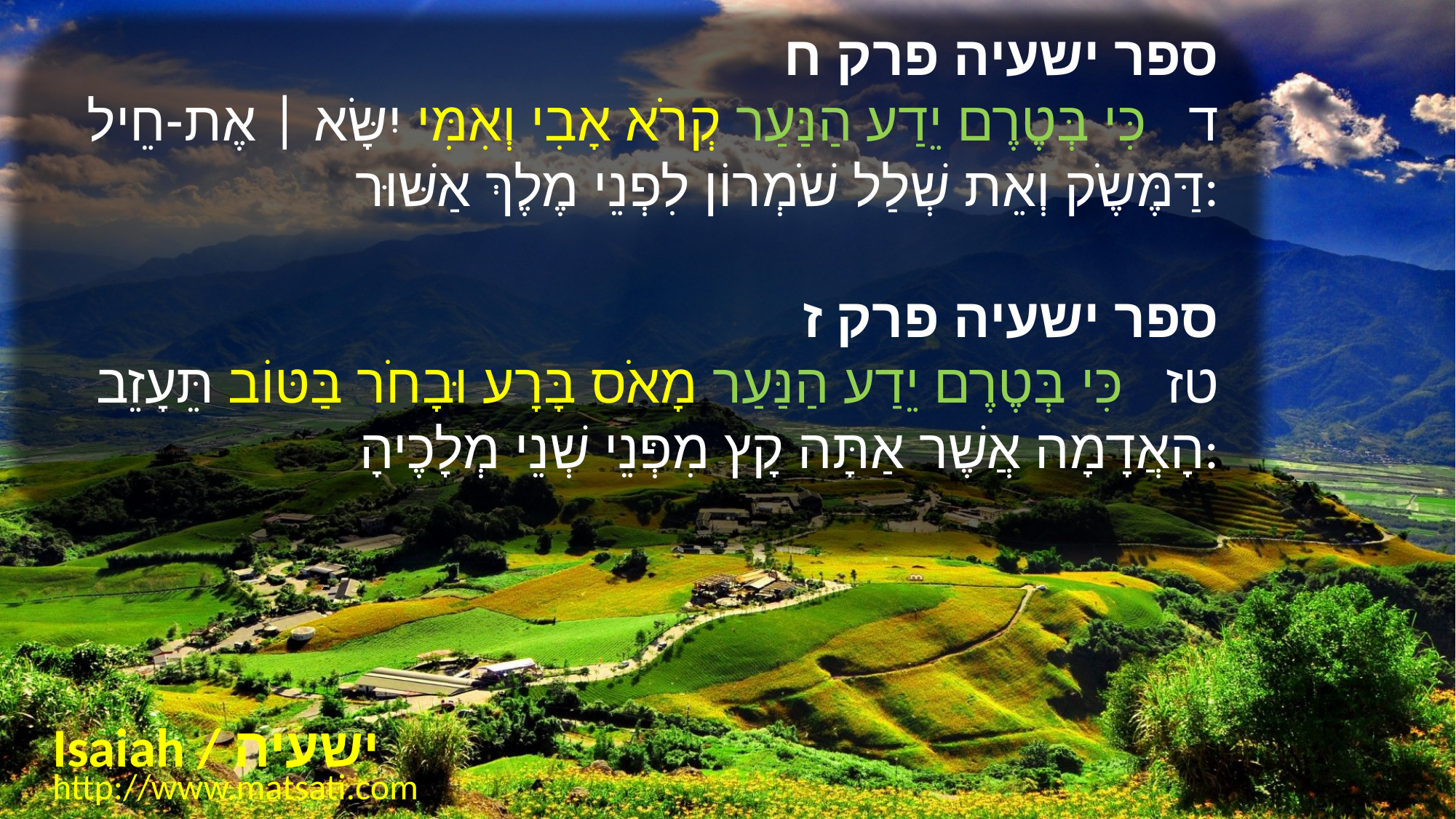

ספר ישעיה פרק ח
ד   כִּי בְּטֶרֶם יֵדַע הַנַּעַר קְרֹא אָבִי וְאִמִּי יִשָּׂא | אֶת-חֵיל דַּמֶּשֶֹק וְאֵת שְׁלַל שֹׁמְרוֹן לִפְנֵי מֶלֶךְ אַשּׁוּר:

ספר ישעיה פרק ז
טז   כִּי בְּטֶרֶם יֵדַע הַנַּעַר מָאֹס בָּרָע וּבָחֹר בַּטּוֹב תֵּעָזֵב הָאֲדָמָה אֲשֶׁר אַתָּה קָץ מִפְּנֵי שְׁנֵי מְלָכֶיהָ:

Isaiah / ישעיה
http://www.matsati.com